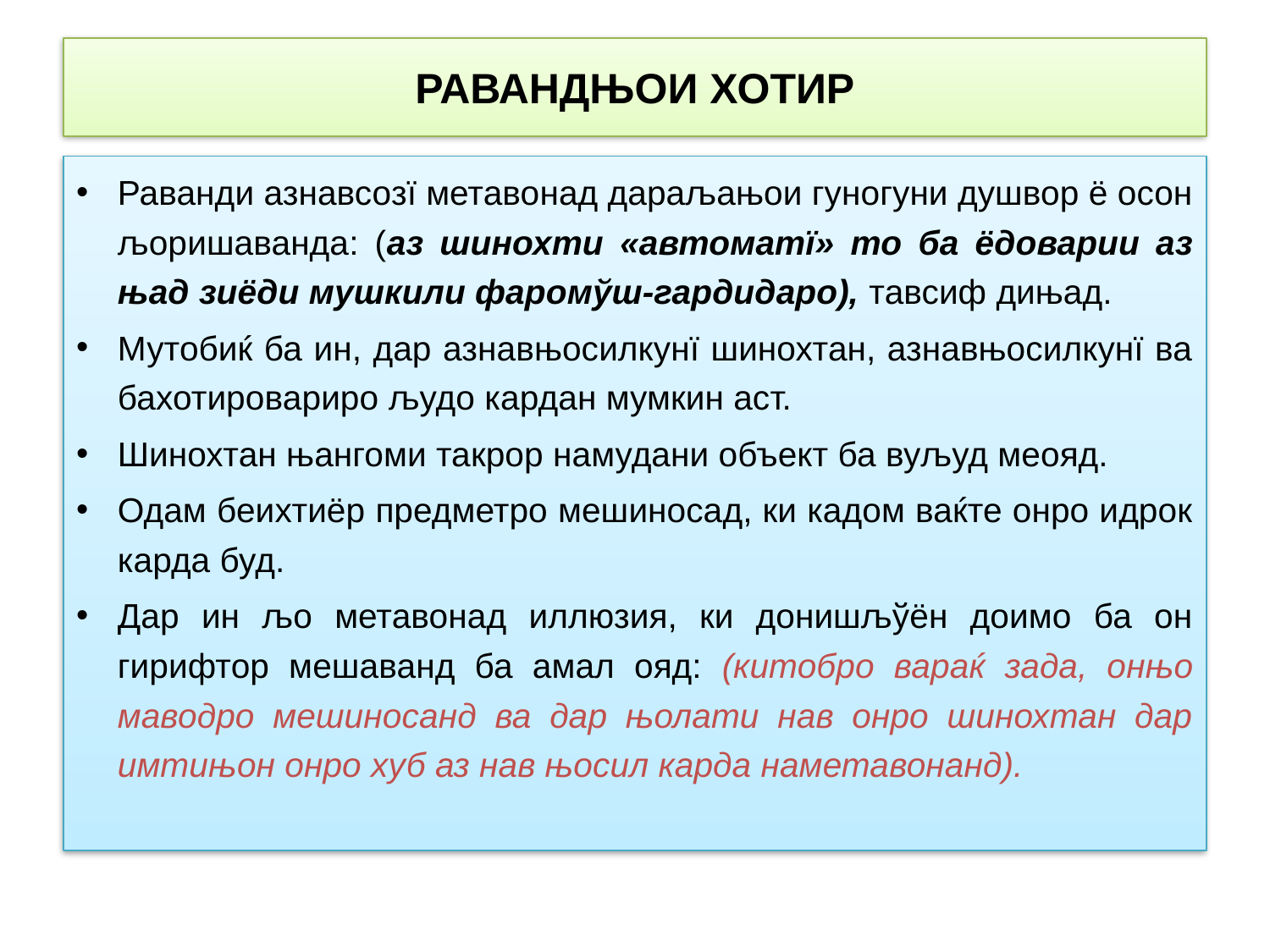

# РАВАНДЊОИ ХОТИР
Раванди азнавсозї метавонад дараљањои гуногуни душвор ё осон љоришаванда: (аз шинохти «автоматї» то ба ёдоварии аз њад зиёди мушкили фаромўш-гардидаро), тавсиф дињад.
Мутобиќ ба ин, дар азнавњосилкунї шинохтан, азнавњосилкунї ва бахотировариро људо кардан мумкин аст.
Шинохтан њангоми такрор намудани объект ба вуљуд меояд.
Одам беихтиёр предметро мешиносад, ки кадом ваќте онро идрок карда буд.
Дар ин љо метавонад иллюзия, ки донишљўён доимо ба он гирифтор мешаванд ба амал ояд: (китобро вараќ зада, онњо маводро мешиносанд ва дар њолати нав онро шинохтан дар имтињон онро хуб аз нав њосил карда наметавонанд).